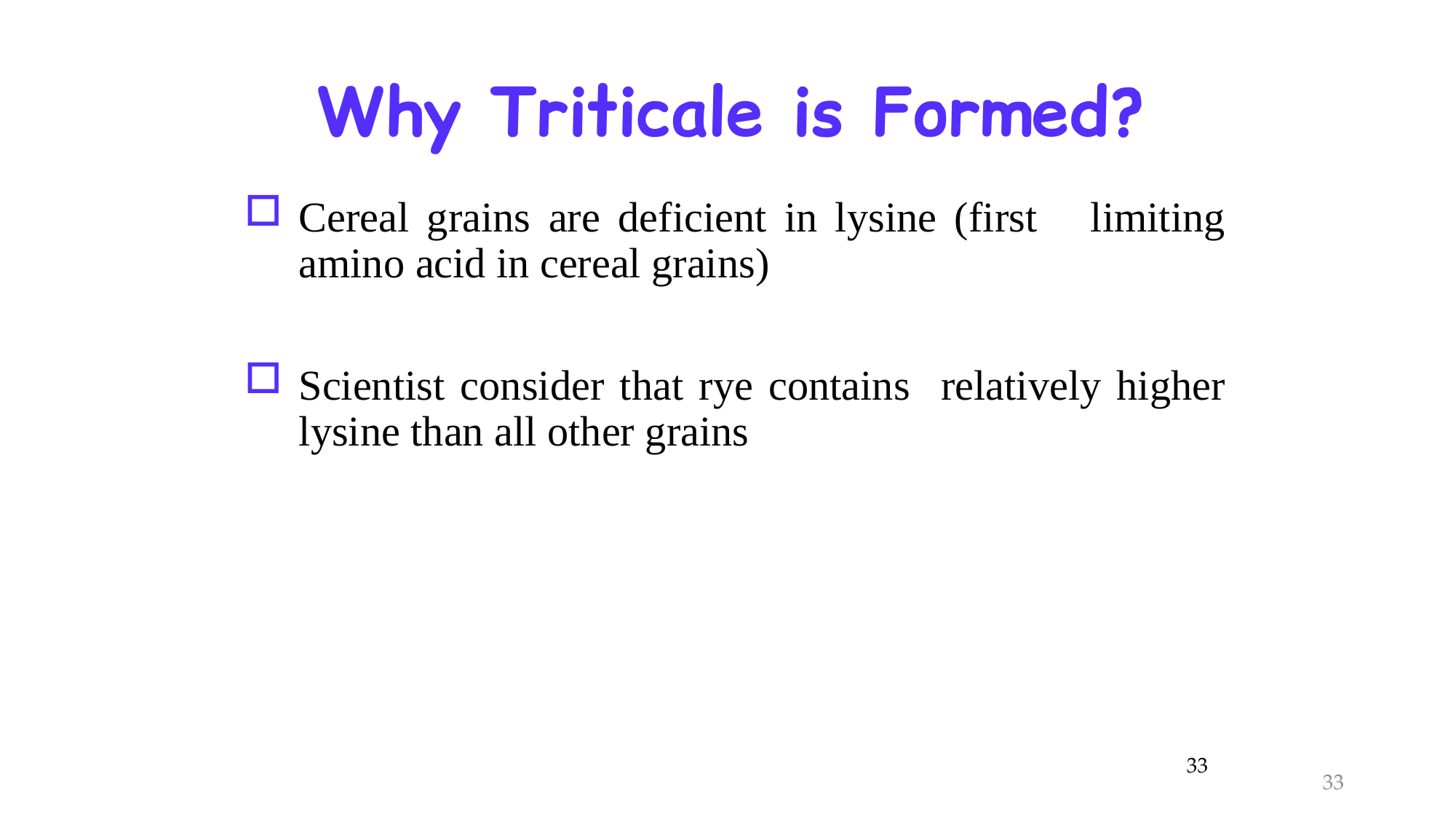

Why Triticale is Formed?

Cereal grains are deficient in lysine (first   limiting amino acid in cereal grains)

Scientist consider that rye contains  relatively higher lysine than all other grains

33
33